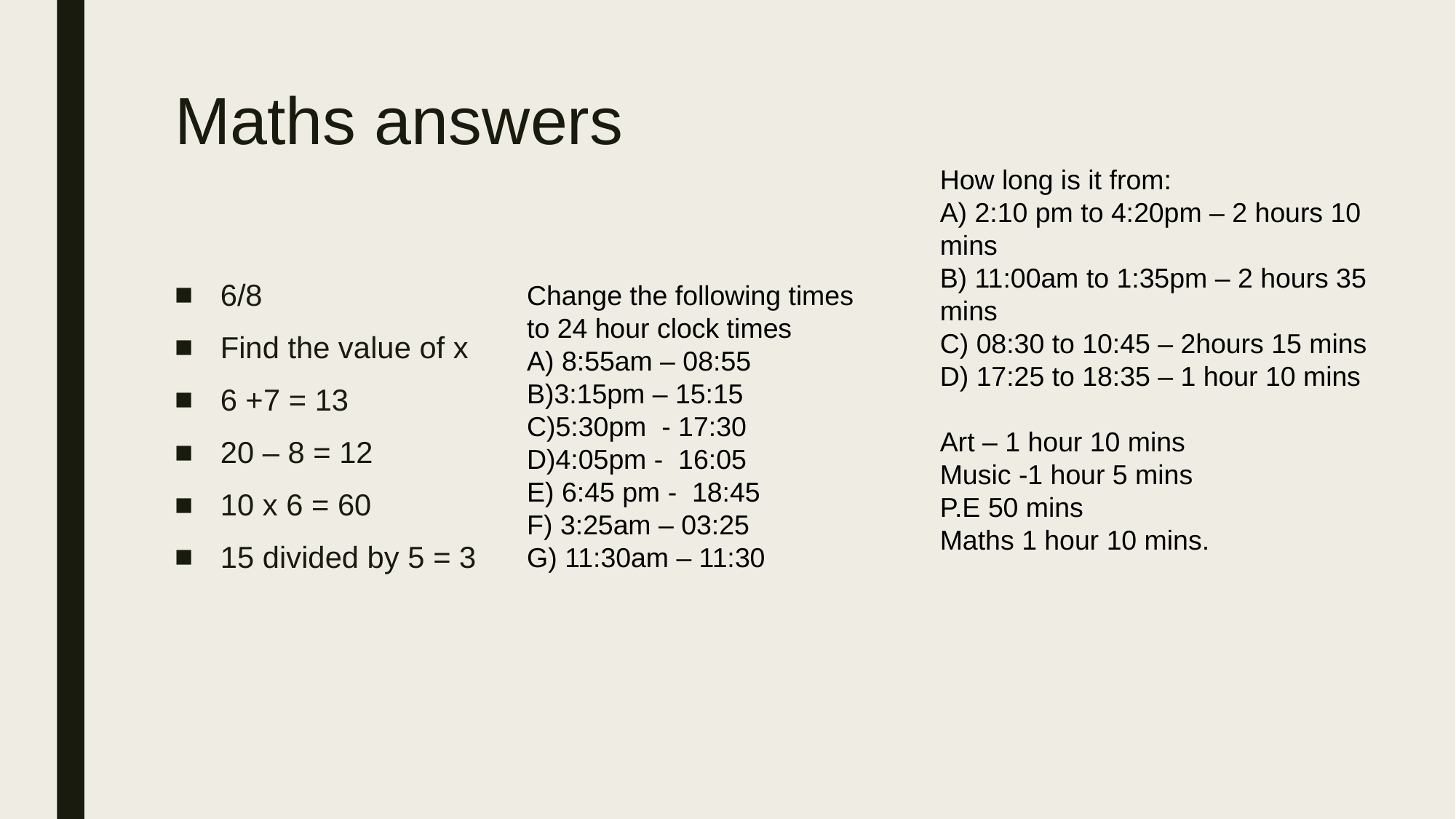

# Maths answers
How long is it from:
A) 2:10 pm to 4:20pm – 2 hours 10 mins
B) 11:00am to 1:35pm – 2 hours 35 mins
C) 08:30 to 10:45 – 2hours 15 mins
D) 17:25 to 18:35 – 1 hour 10 mins

Art – 1 hour 10 mins
Music -1 hour 5 mins
P.E 50 mins
Maths 1 hour 10 mins.

6/8
Find the value of x
6 +7 = 13
20 – 8 = 12
10 x 6 = 60
15 divided by 5 = 3

Change the following times to 24 hour clock times
A) 8:55am – 08:55
B)3:15pm – 15:15
C)5:30pm  - 17:30
D)4:05pm -  16:05
E) 6:45 pm -  18:45
F) 3:25am – 03:25
G) 11:30am – 11:30